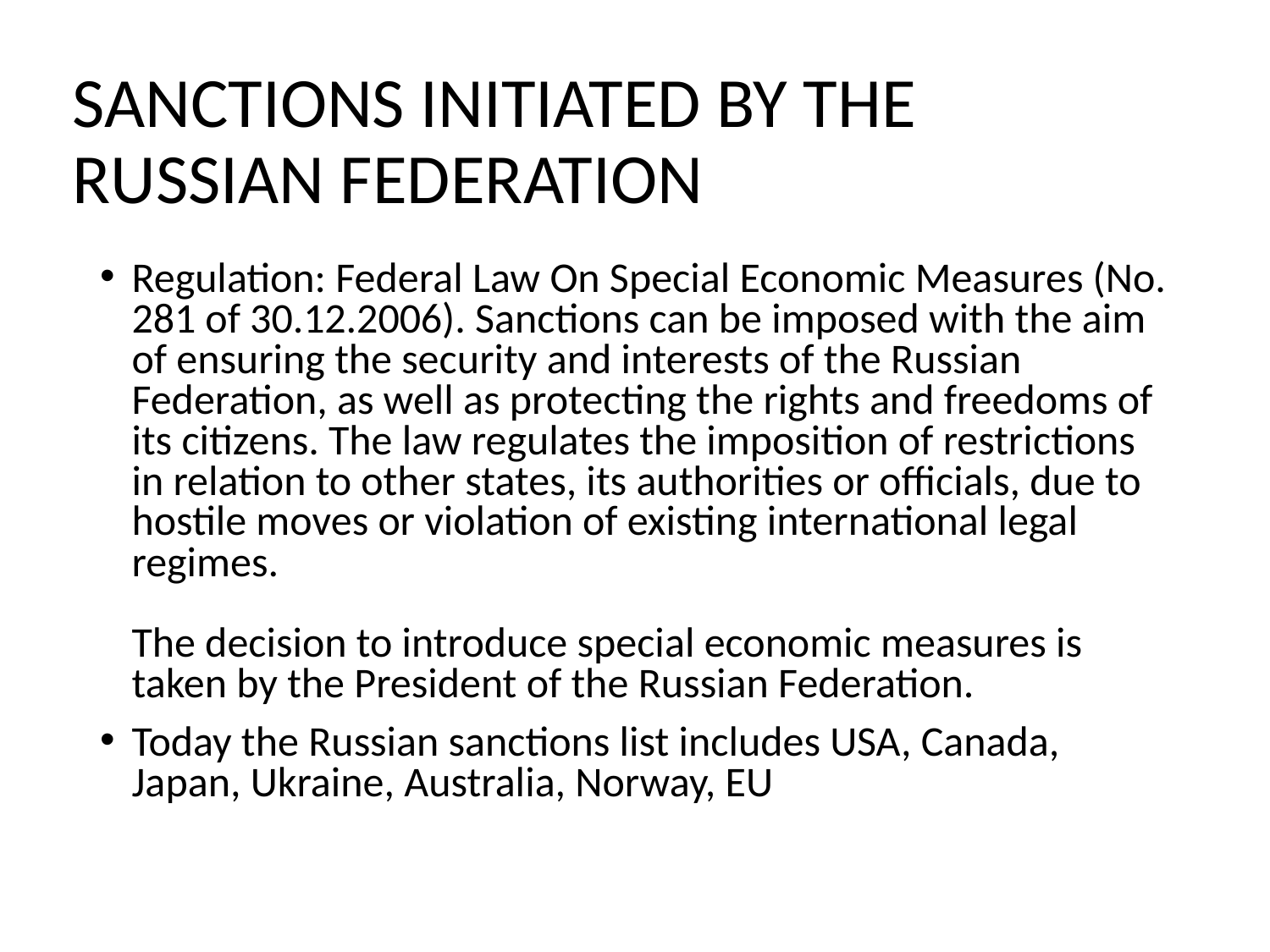

Regulation: Federal Law On Special Economic Measures (No. 281 of 30.12.2006). Sanctions can be imposed with the aim of ensuring the security and interests of the Russian Federation, as well as protecting the rights and freedoms of its citizens. The law regulates the imposition of restrictions in relation to other states, its authorities or officials, due to hostile moves or violation of existing international legal regimes.
The decision to introduce special economic measures is taken by the President of the Russian Federation.
Today the Russian sanctions list includes USA, Canada, Japan, Ukraine, Australia, Norway, EU

SANCTIONS INITIATED BY THE RUSSIAN FEDERATION